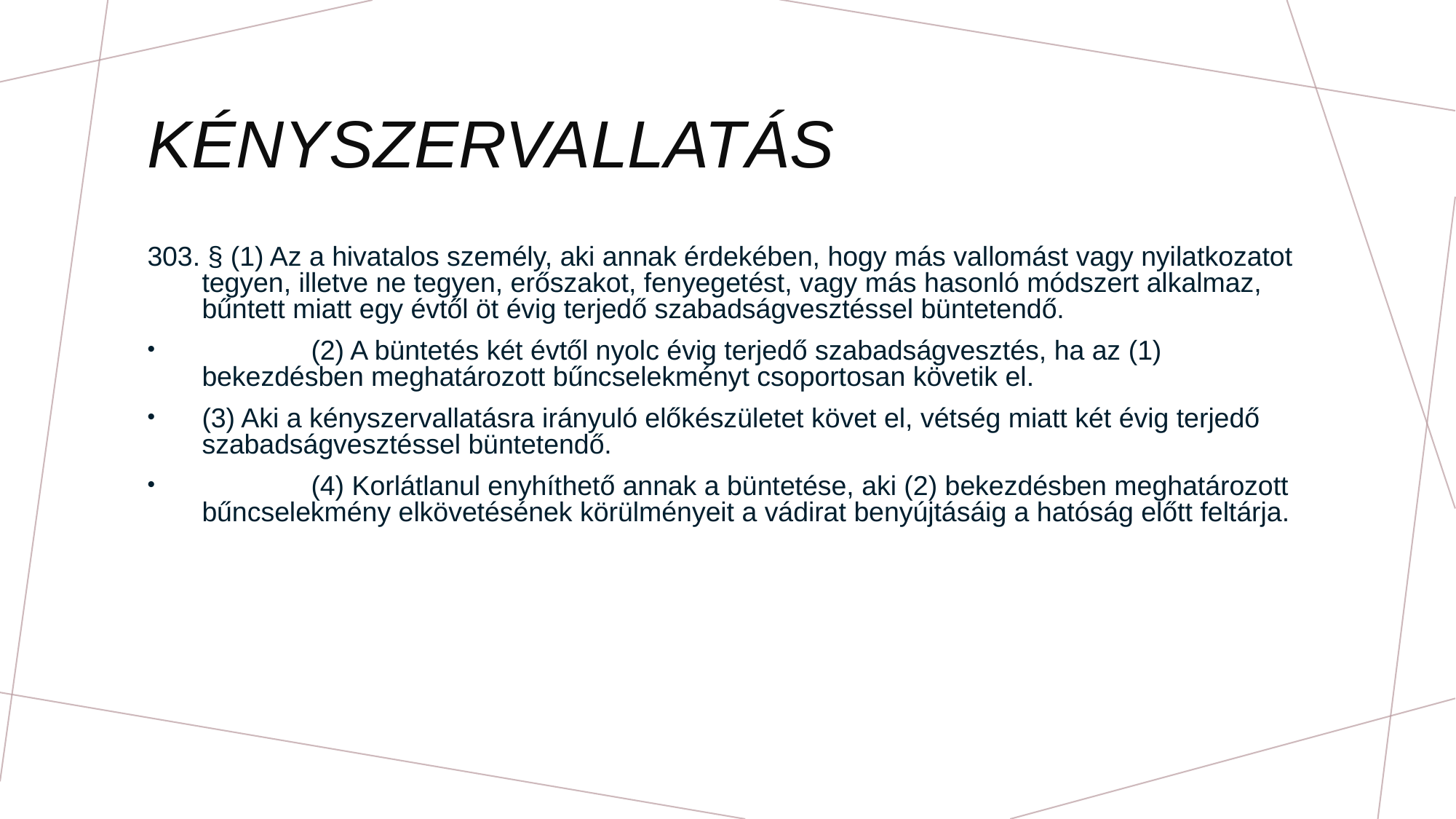

# Kényszervallatás
303. § (1) Az a hivatalos személy, aki annak érdekében, hogy más vallomást vagy nyilatkozatot tegyen, illetve ne tegyen, erőszakot, fenyegetést, vagy más hasonló módszert alkalmaz, bűntett miatt egy évtől öt évig terjedő szabadságvesztéssel büntetendő.
	(2) A büntetés két évtől nyolc évig terjedő szabadságvesztés, ha az (1) bekezdésben meghatározott bűncselekményt csoportosan követik el.
(3) Aki a kényszervallatásra irányuló előkészületet követ el, vétség miatt két évig terjedő szabadságvesztéssel büntetendő.
	(4) Korlátlanul enyhíthető annak a büntetése, aki (2) bekezdésben meghatározott bűncselekmény elkövetésének körülményeit a vádirat benyújtásáig a hatóság előtt feltárja.